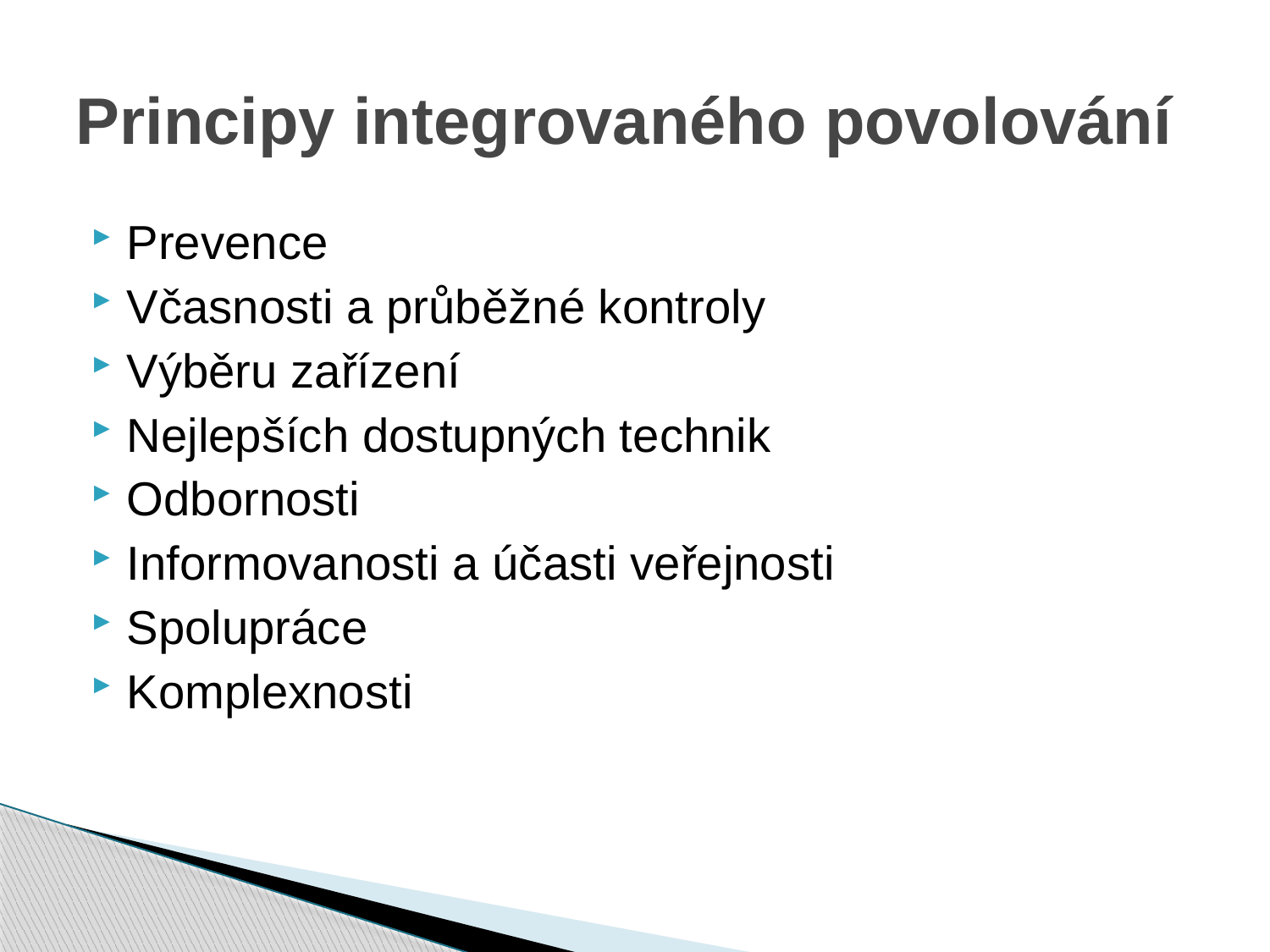

# Principy integrovaného povolování
Prevence
Včasnosti a průběžné kontroly
Výběru zařízení
Nejlepších dostupných technik
Odbornosti
Informovanosti a účasti veřejnosti
Spolupráce
Komplexnosti